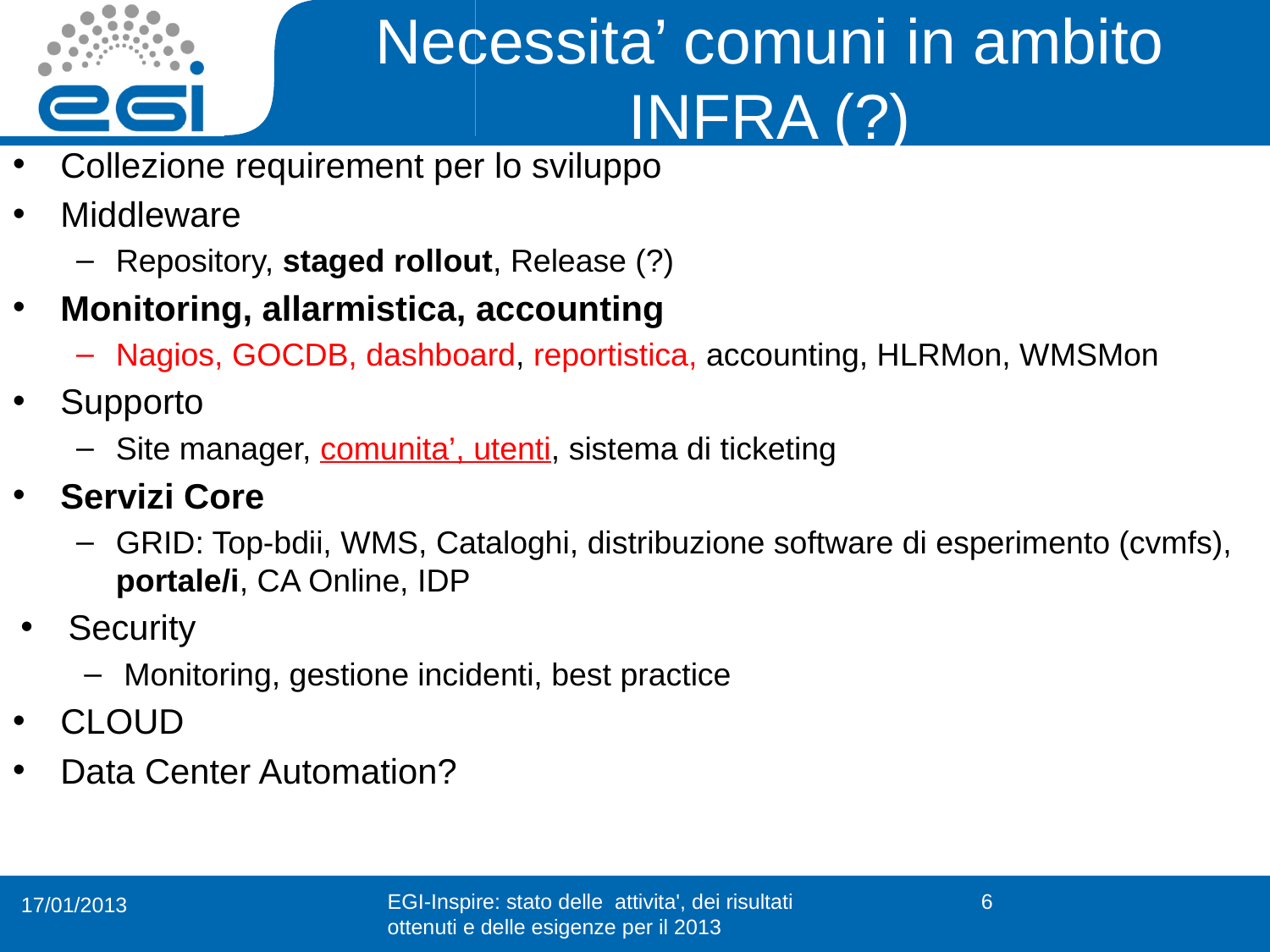

# Necessita’ comuni in ambito INFRA (?)
Collezione requirement per lo sviluppo
Middleware
Repository, staged rollout, Release (?)
Monitoring, allarmistica, accounting
Nagios, GOCDB, dashboard, reportistica, accounting, HLRMon, WMSMon
Supporto
Site manager, comunita’, utenti, sistema di ticketing
Servizi Core
GRID: Top-bdii, WMS, Cataloghi, distribuzione software di esperimento (cvmfs), portale/i, CA Online, IDP
Security
Monitoring, gestione incidenti, best practice
CLOUD
Data Center Automation?

EGI-Inspire: stato delle  attivita', dei risultati ottenuti e delle esigenze per il 2013
6
17/01/2013